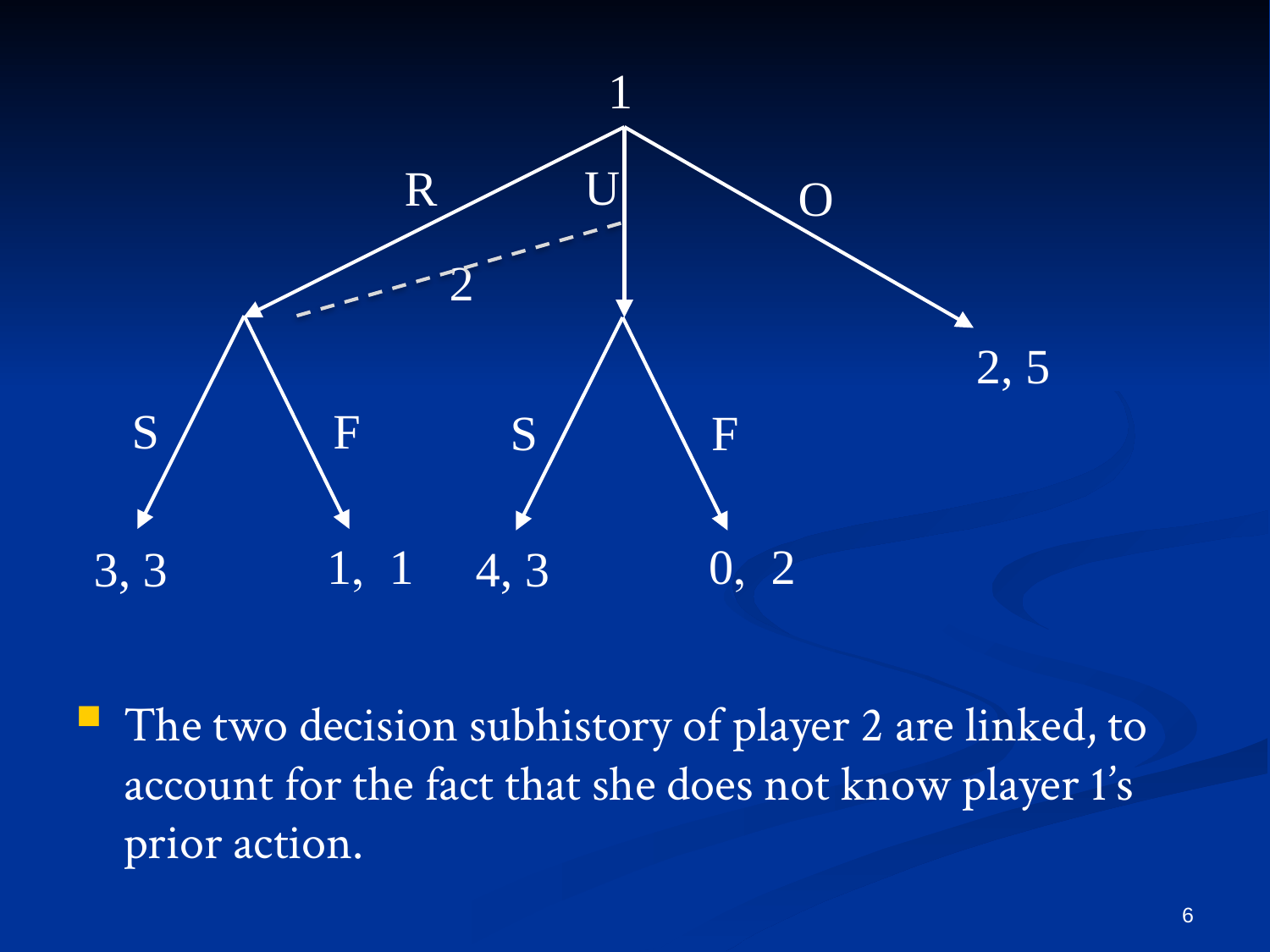

1

U
R
O

The two decision subhistory of player 2 are linked, to account for the fact that she does not know player 1’s prior action.
2

2, 5
S
F
S
F
   1, 1
   0, 2
3, 3
4, 3
6